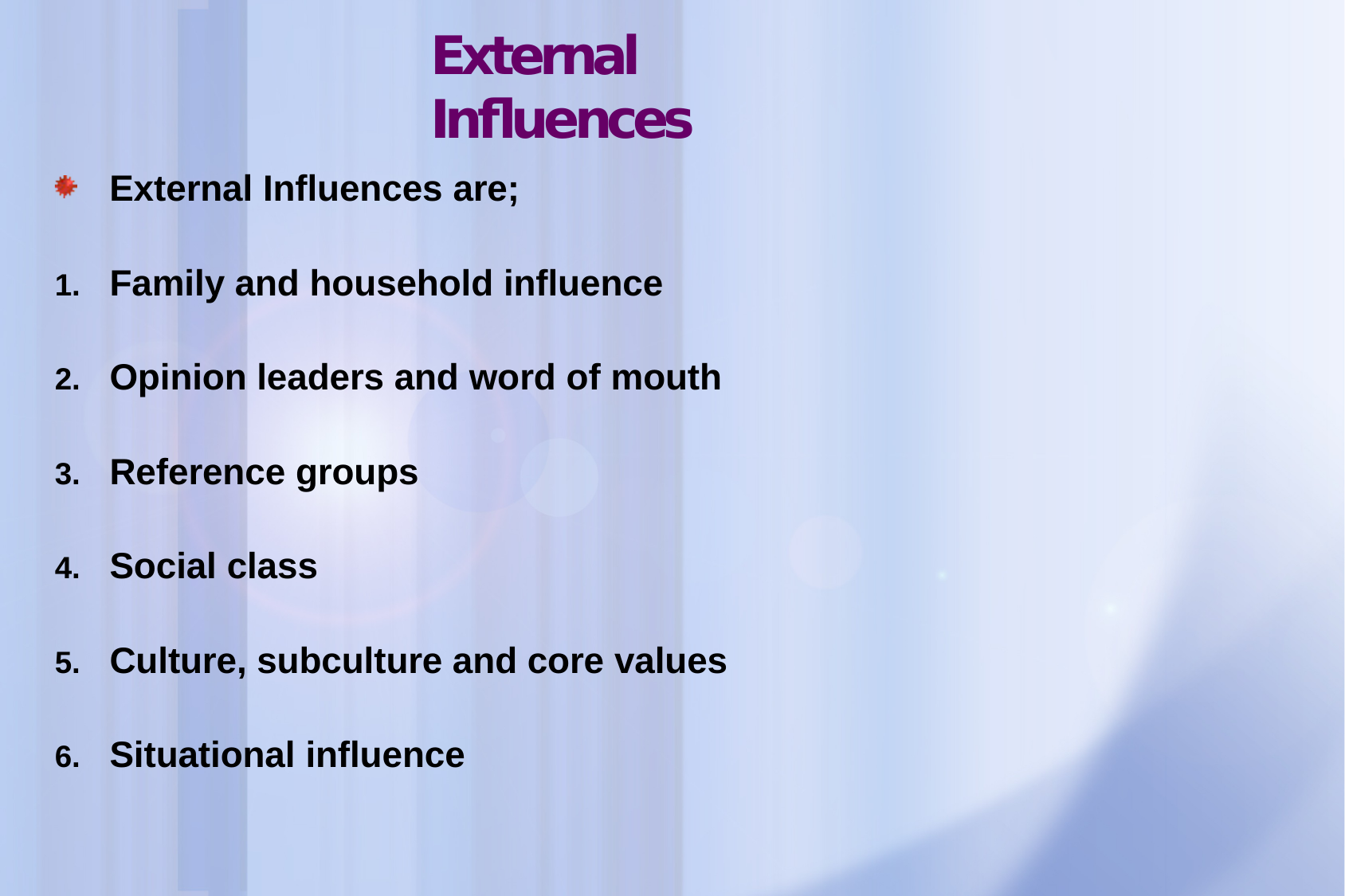

# External Influences
External Influences are;

Family and household influence

Opinion leaders and word of mouth

Reference groups

Social class

Culture, subculture and core values

Situational influence